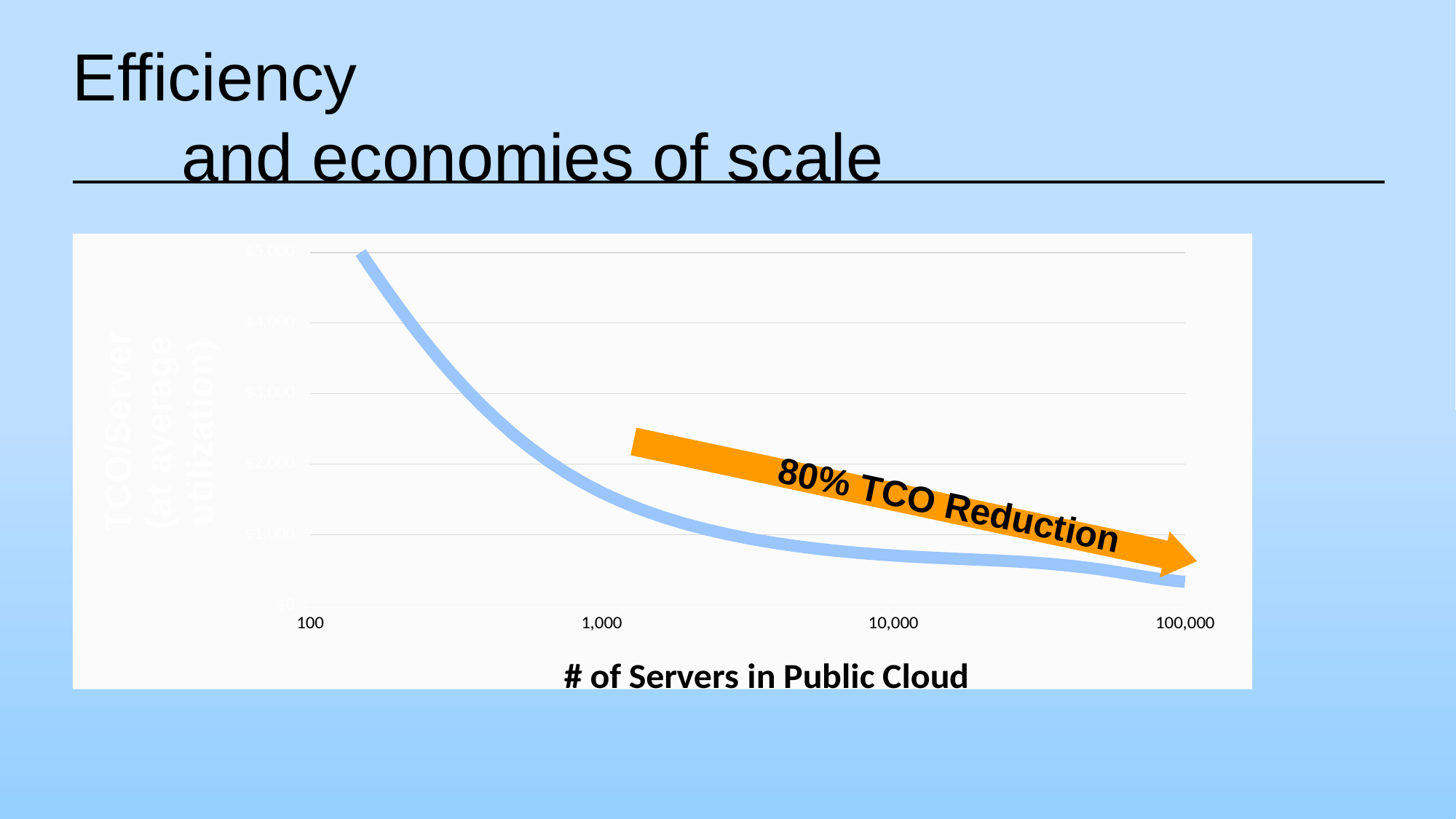

Efficiency
	and economies of scale

### Chart

| Category |  |
|---|---|
80% TCO Reduction